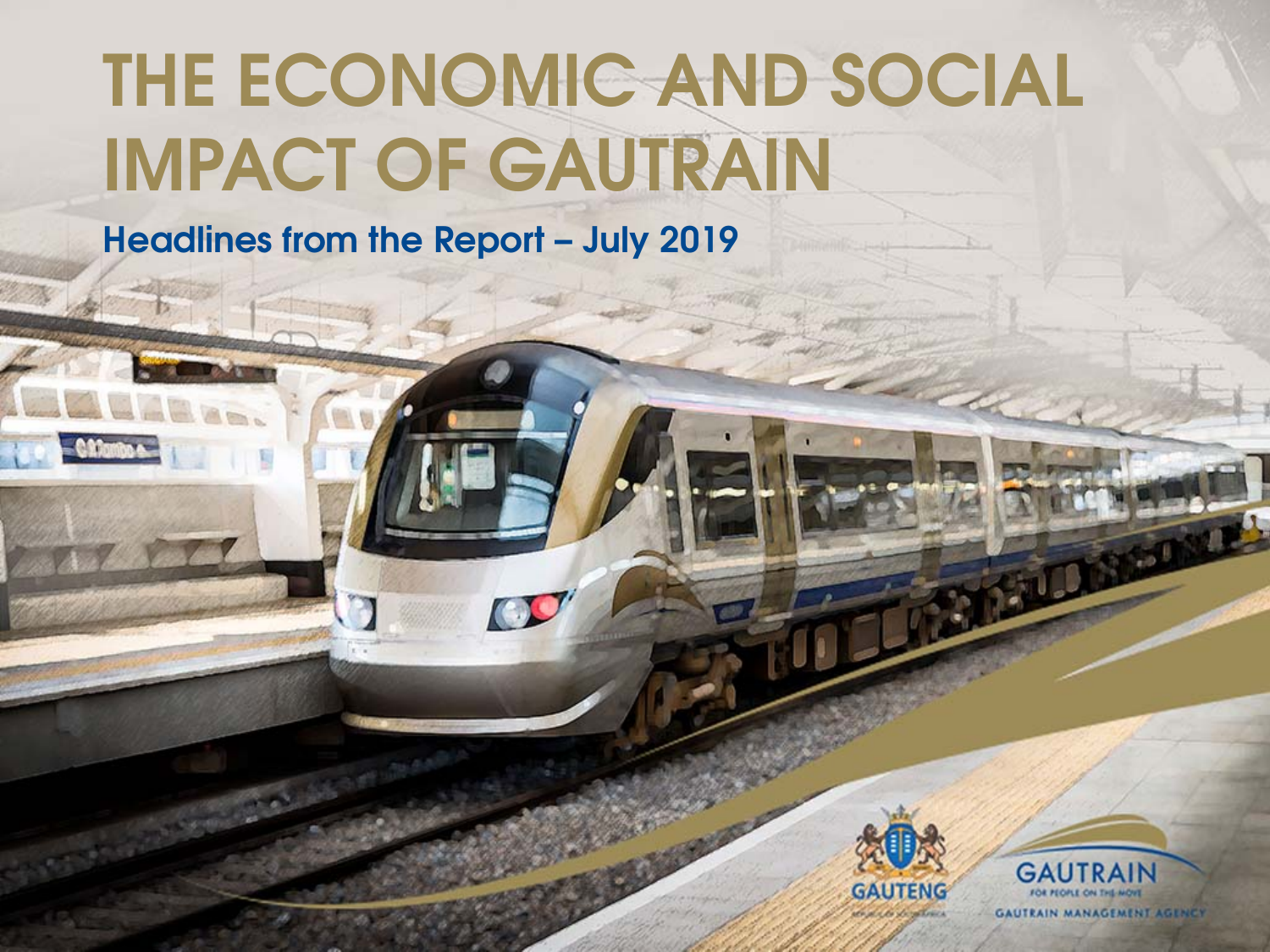

# The economic and social impact of gautrain
Headlines from the Report – July 2019